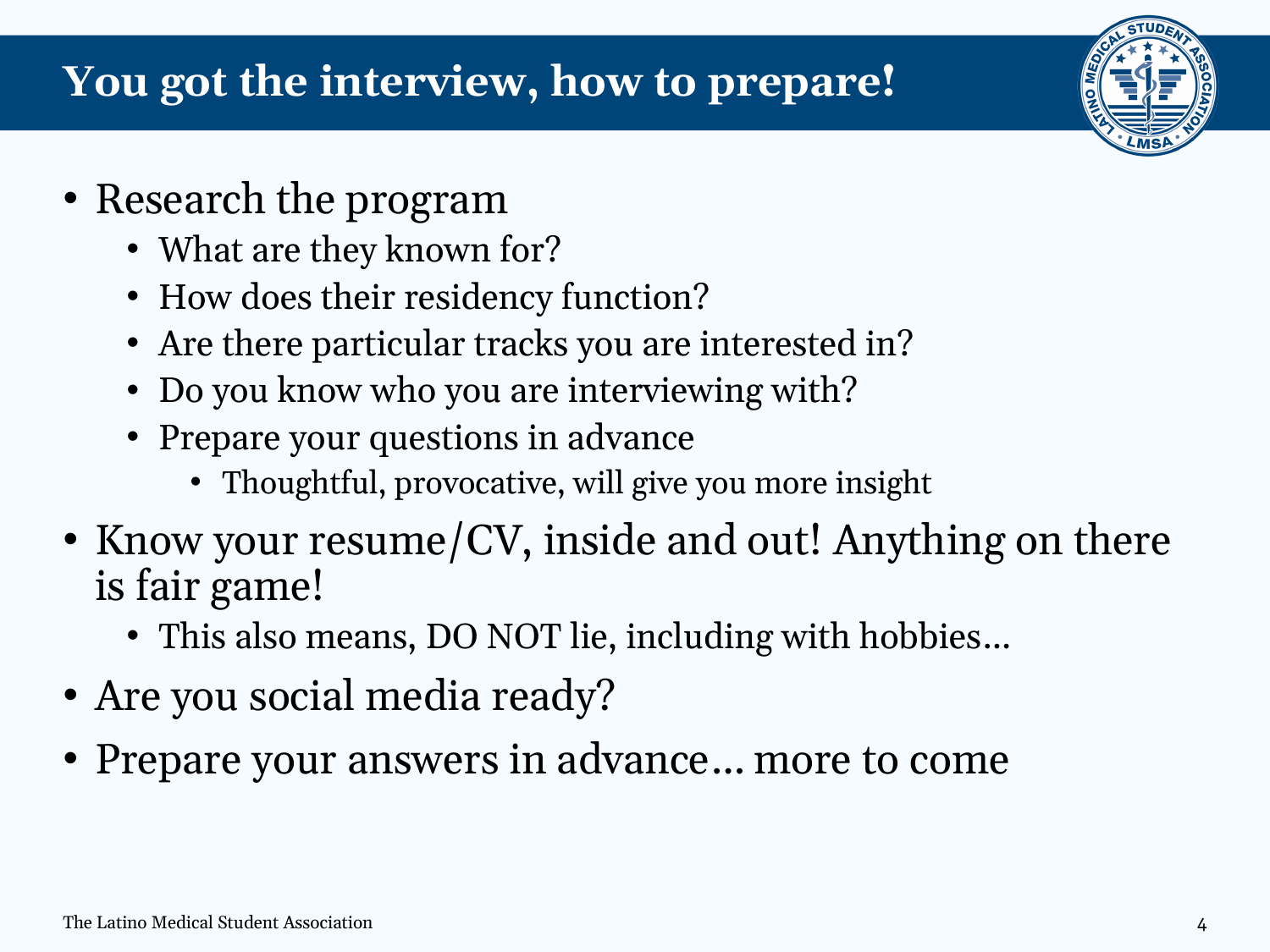

# You got the interview, how to prepare!
Research the program
What are they known for?
How does their residency function?
Are there particular tracks you are interested in?
Do you know who you are interviewing with?
Prepare your questions in advance
Thoughtful, provocative, will give you more insight
Know your resume/CV, inside and out! Anything on there is fair game!
This also means, DO NOT lie, including with hobbies…
Are you social media ready?
Prepare your answers in advance… more to come